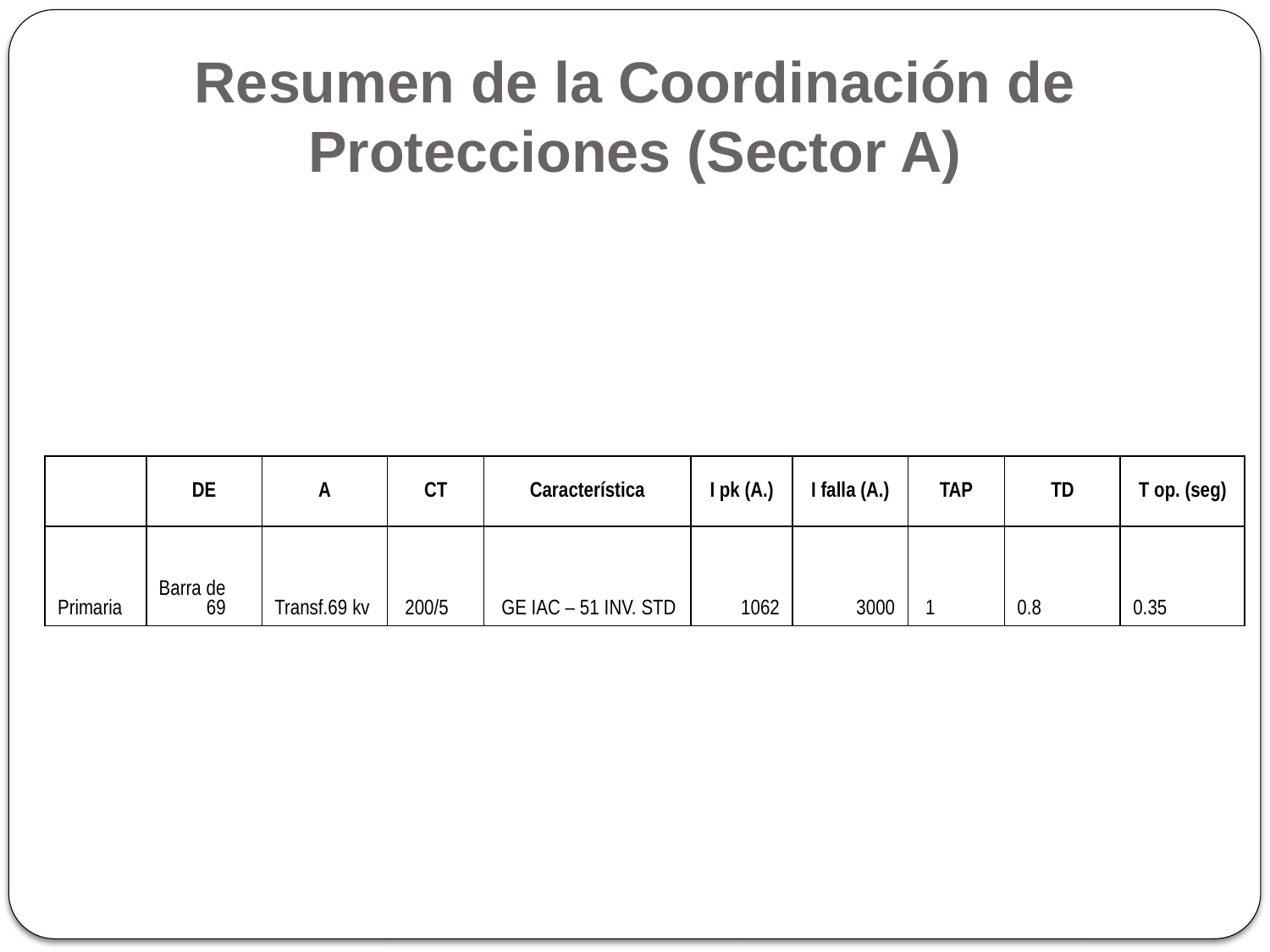

# Resumen de la Coordinación de Protecciones (Sector A)
|  | DE | A | CT | Característica | I pk (A.) | I falla (A.) | TAP | TD | T op. (seg) |
| --- | --- | --- | --- | --- | --- | --- | --- | --- | --- |
| Primaria | Barra de 69 | Transf.69 kv | 200/5 | GE IAC – 51 INV. STD | 1062 | 3000 | 1 | 0.8 | 0.35 |